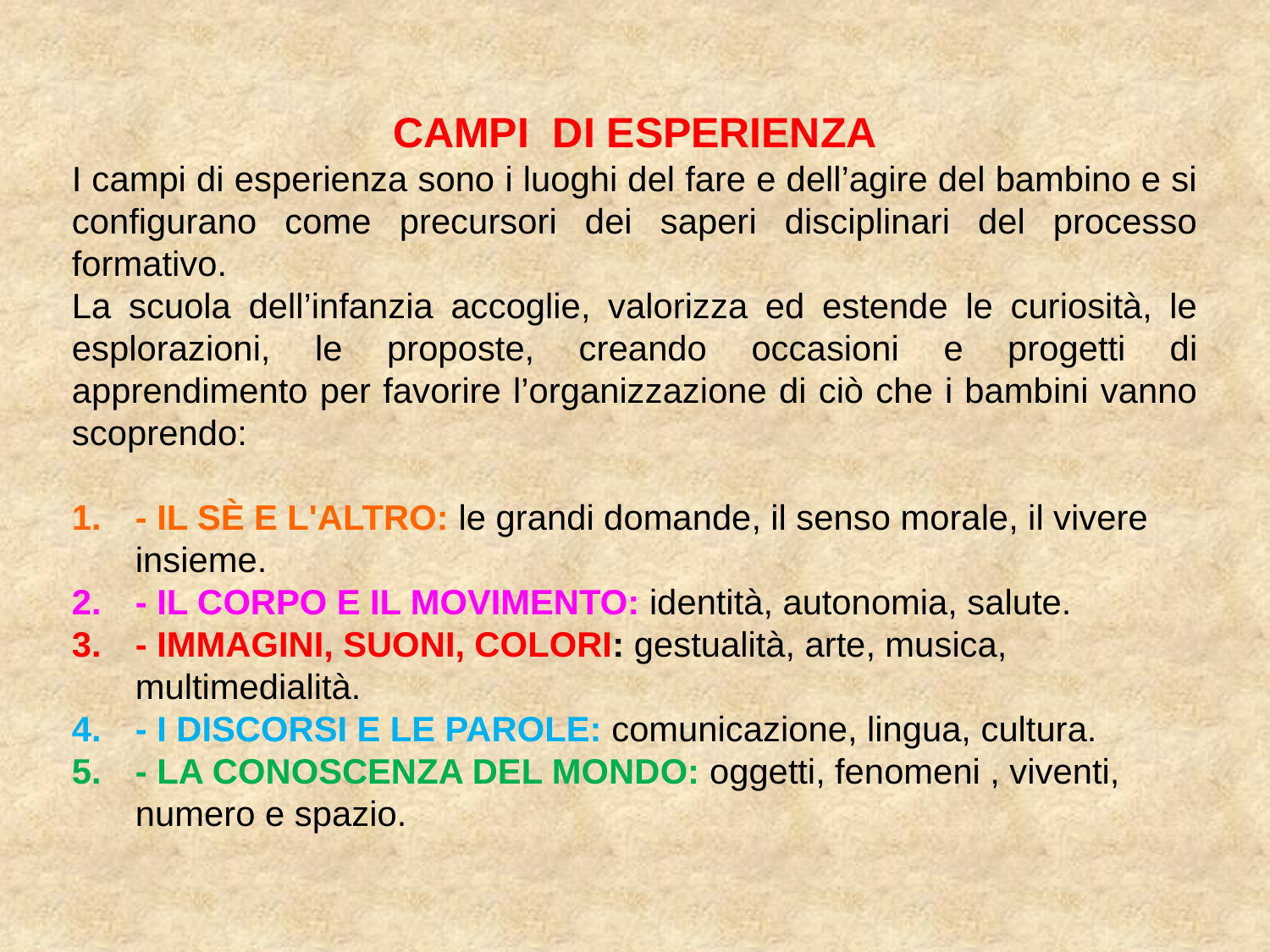

CAMPI  DI ESPERIENZA
I campi di esperienza sono i luoghi del fare e dell’agire del bambino e si configurano come precursori dei saperi disciplinari del processo formativo.
La scuola dell’infanzia accoglie, valorizza ed estende le curiosità, le esplorazioni, le proposte, creando occasioni e progetti di apprendimento per favorire l’organizzazione di ciò che i bambini vanno scoprendo:

- IL SÈ E L'ALTRO: le grandi domande, il senso morale, il vivere insieme.
- IL CORPO E IL MOVIMENTO: identità, autonomia, salute.
- IMMAGINI, SUONI, COLORI: gestualità, arte, musica, multimedialità.
- I DISCORSI E LE PAROLE: comunicazione, lingua, cultura.
- LA CONOSCENZA DEL MONDO: oggetti, fenomeni , viventi, numero e spazio.